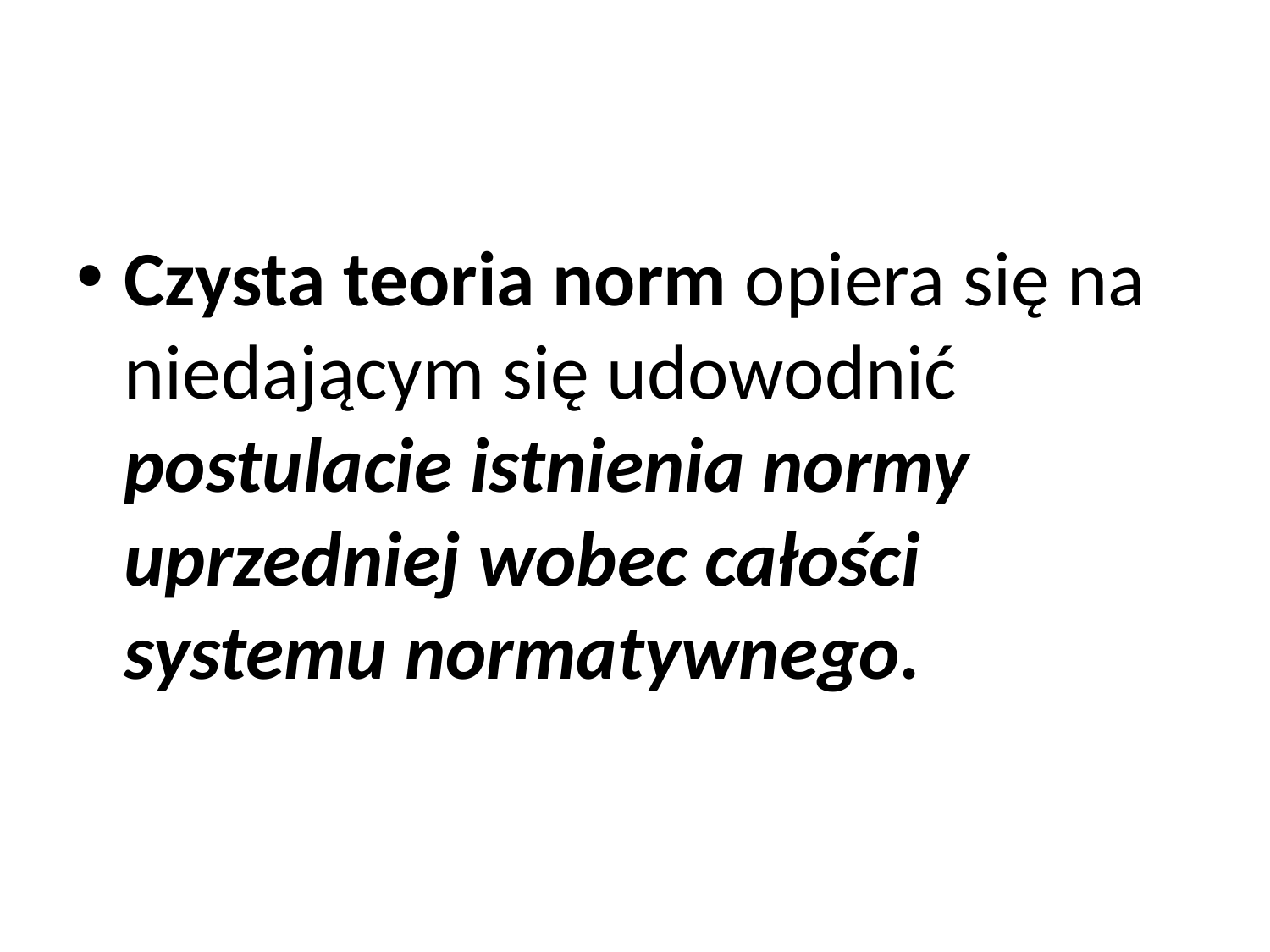

#
Czysta teoria norm opiera się na niedającym się udowodnić postulacie istnienia normy uprzedniej wobec całości systemu normatywnego.